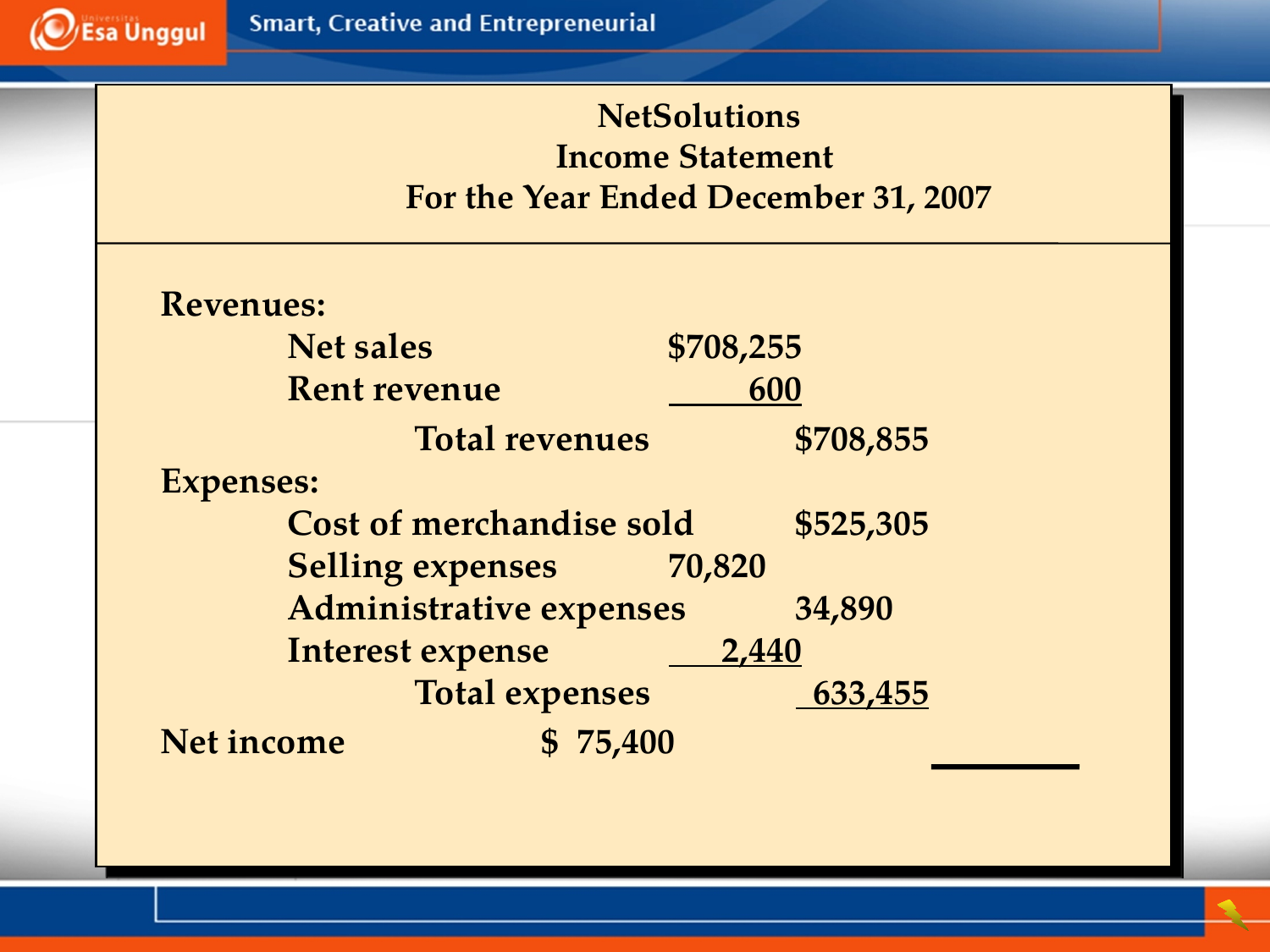

# NetSolutions Income Statement For the Year Ended December 31, 2007

Revenues:
	Net sales		$708,255
	Rent revenue		         600
		Total revenues		$708,855
Expenses:
	Cost of merchandise sold	$525,305
	Selling expenses	70,820
	Administrative expenses	34,890
	Interest expense	      2,440
		Total expenses		  633,455
Net income		$  75,400